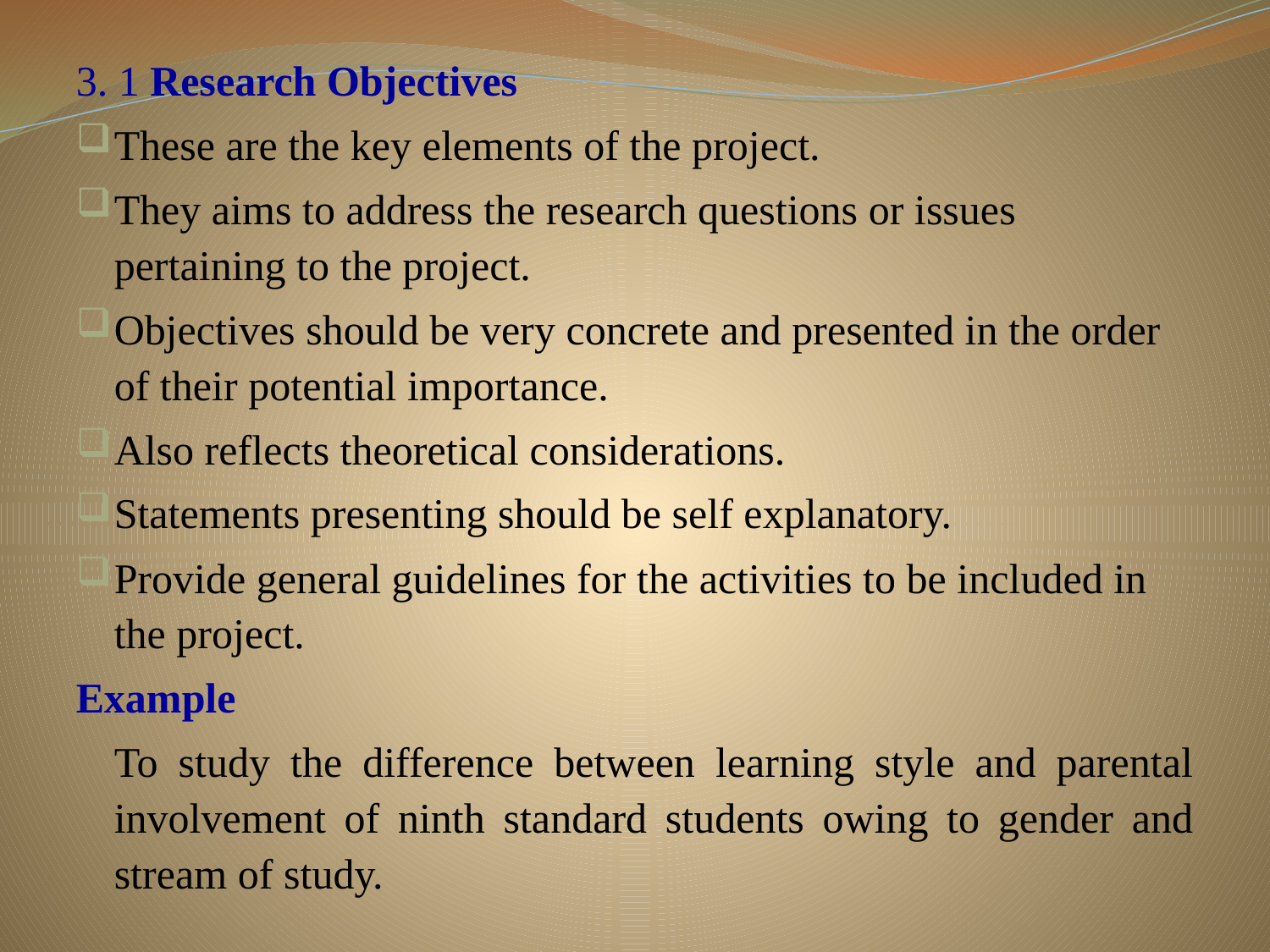

3. 1 Research Objectives
These are the key elements of the project.
They aims to address the research questions or issues pertaining to the project.
Objectives should be very concrete and presented in the order of their potential importance.
Also reflects theoretical considerations.
Statements presenting should be self explanatory.
Provide general guidelines for the activities to be included in the project.
Example
	To study the difference between learning style and parental involvement of ninth standard students owing to gender and stream of study.